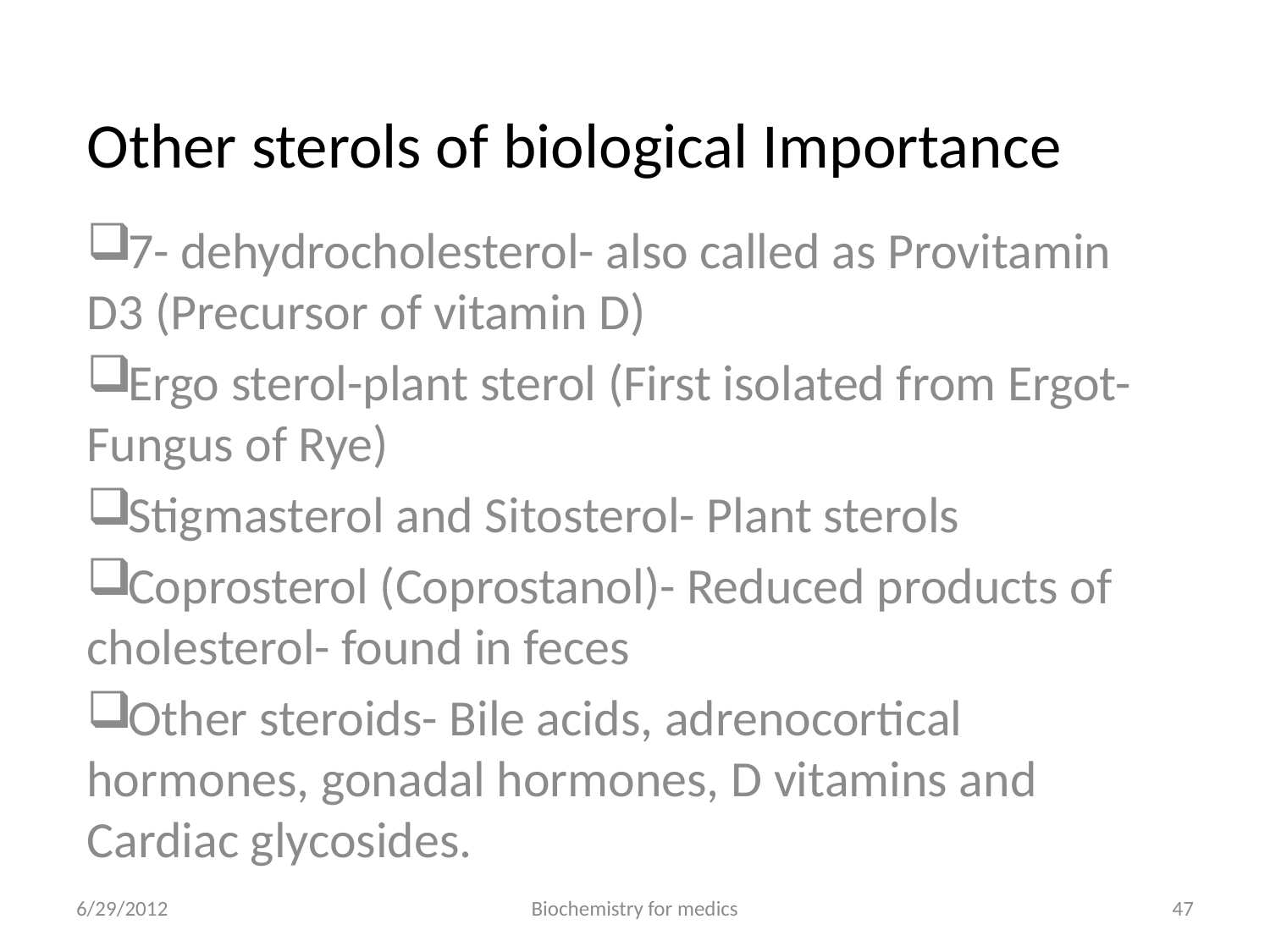

# Other sterols of biological Importance
7- dehydrocholesterol- also called as Provitamin D3 (Precursor of vitamin D)
Ergo sterol-plant sterol (First isolated from Ergot- Fungus of Rye)
Stigmasterol and Sitosterol- Plant sterols
Coprosterol (Coprostanol)- Reduced products of cholesterol- found in feces
Other steroids- Bile acids, adrenocortical hormones, gonadal hormones, D vitamins and Cardiac glycosides.
6/29/2012
Biochemistry for medics
47